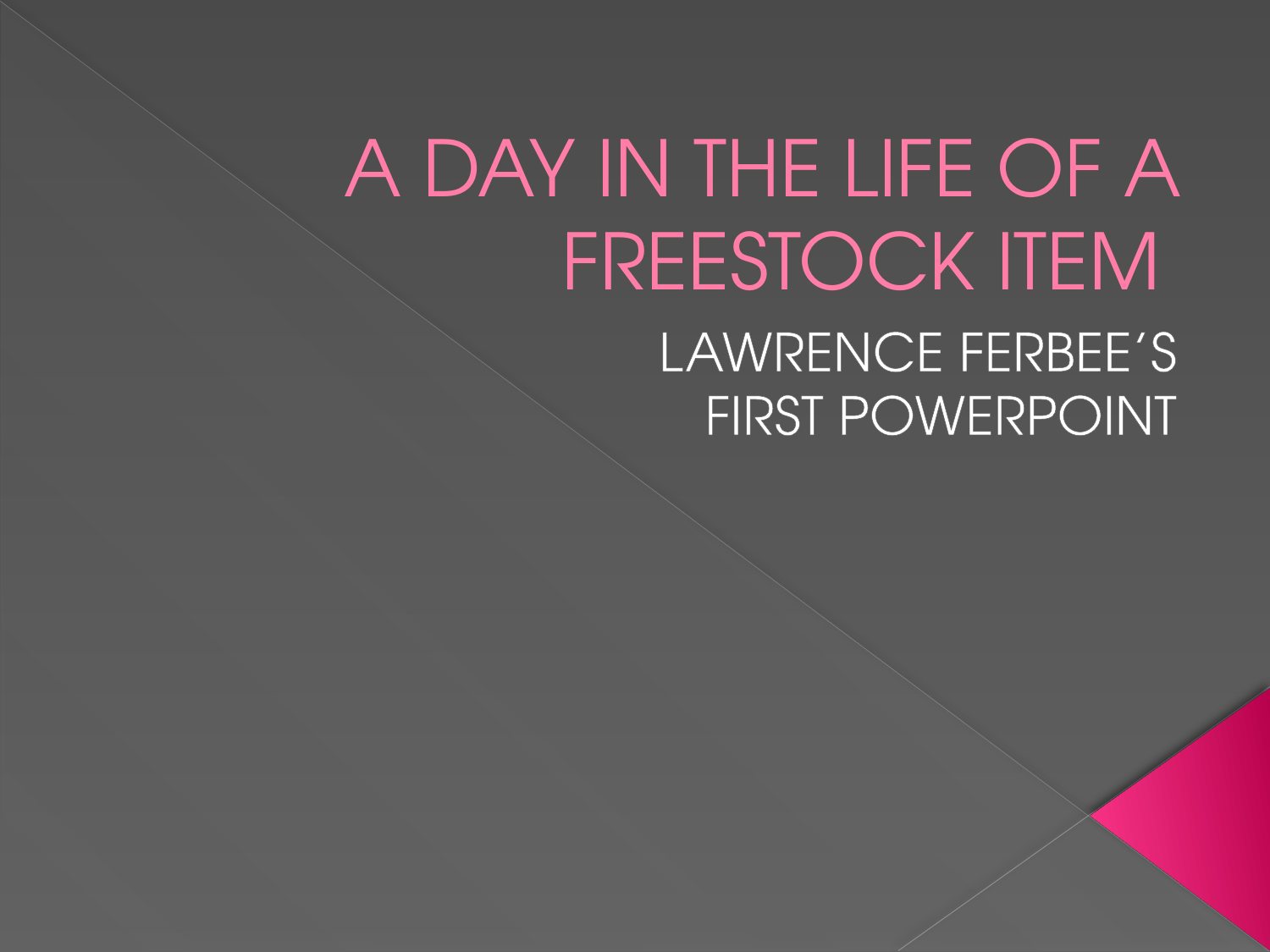

# A DAY IN THE LIFE OF A FREESTOCK ITEM
 LAWRENCE FERBEE’S
FIRST POWERPOINT